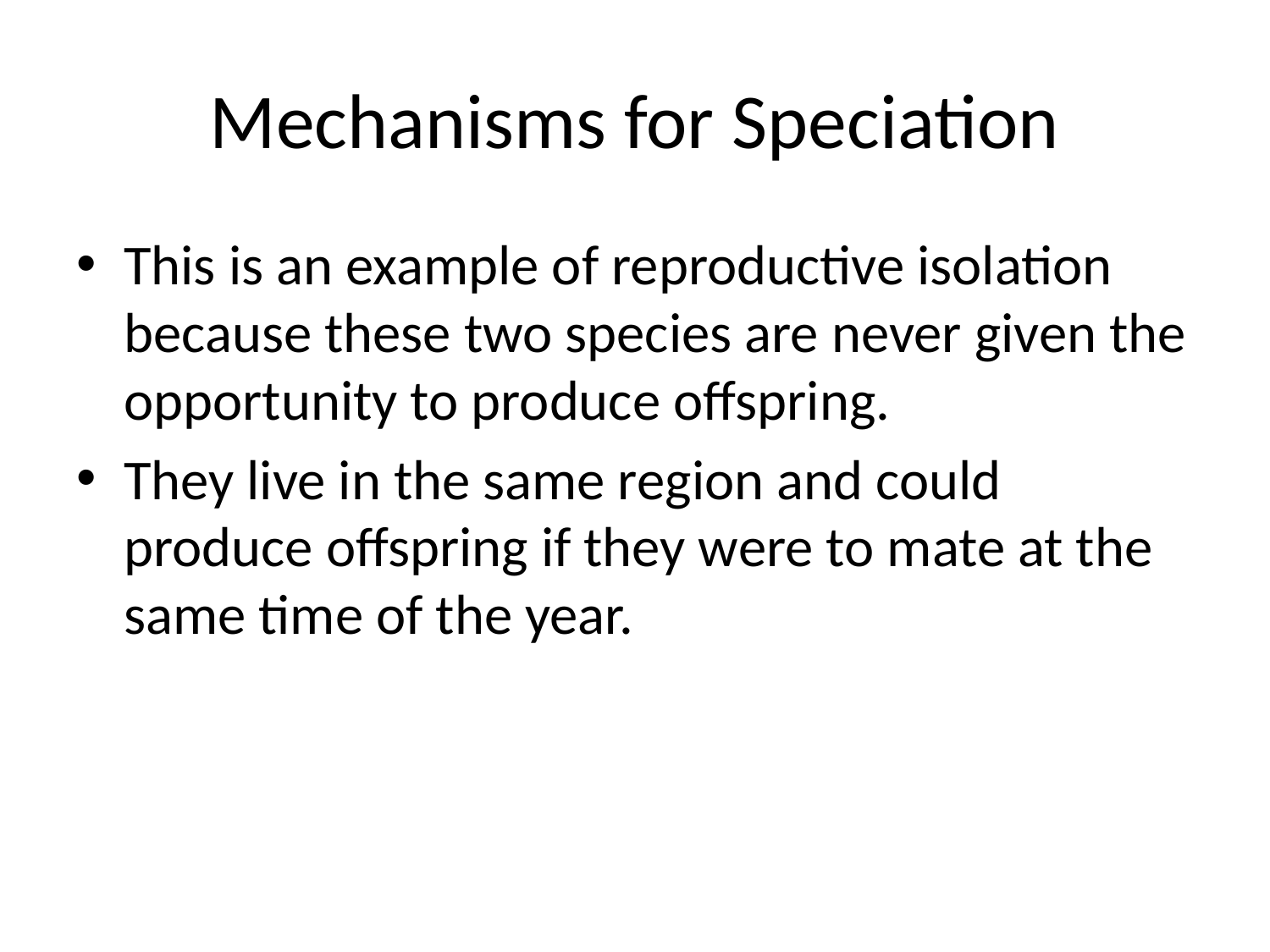

# Mechanisms for Speciation
This is an example of reproductive isolation because these two species are never given the opportunity to produce offspring.
They live in the same region and could produce offspring if they were to mate at the same time of the year.